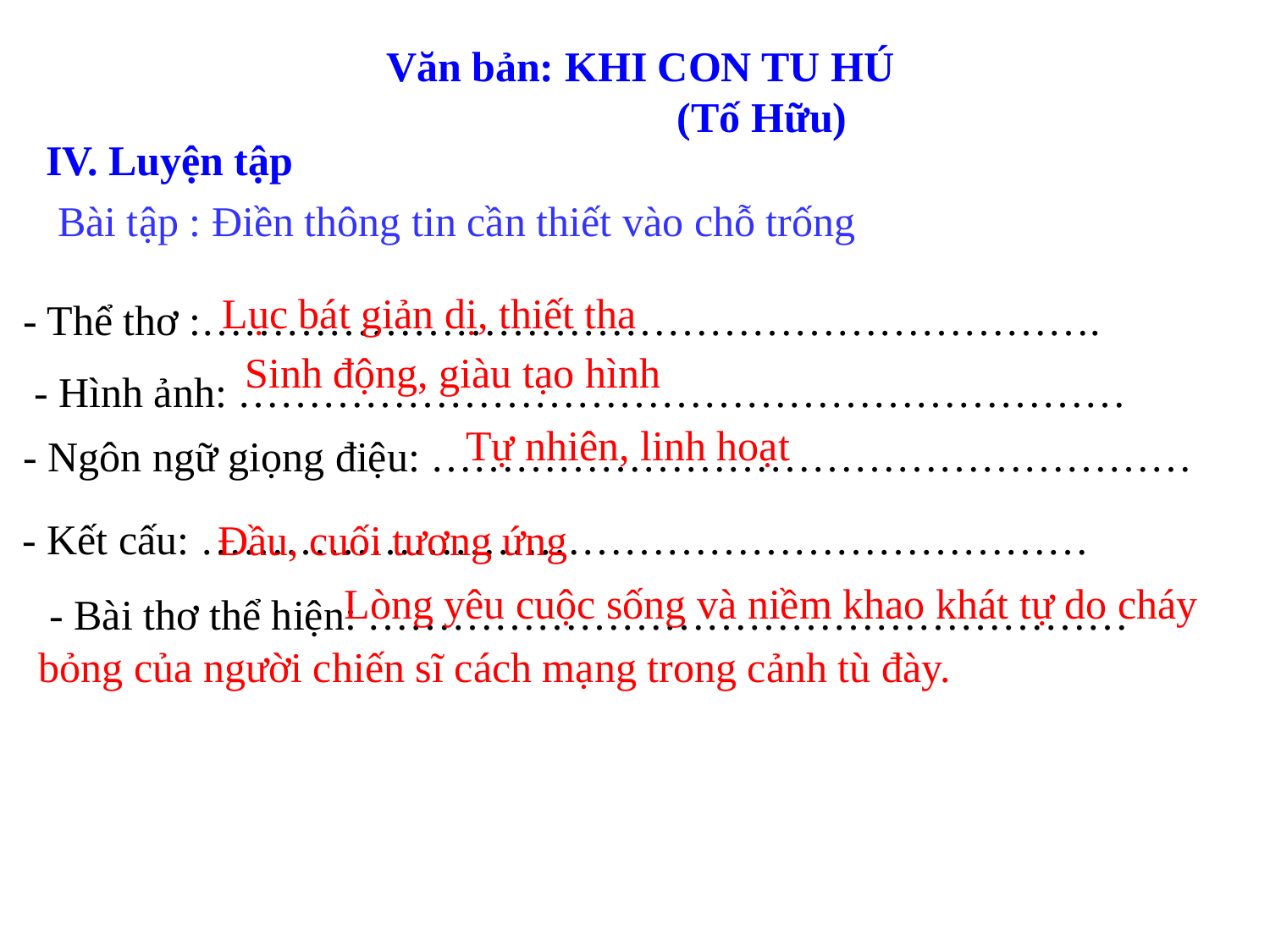

Văn bản: KHI CON TU HÚ
                       (Tố Hữu)
Tố Hữu
IV. Luyện tập
Bài tập : Điền thông tin cần thiết vào chỗ trống
Lục bát giản dị, thiết tha
- Thể thơ :……………………………………………………….

Sinh động, giàu tạo hình
- Hình ảnh: ………………………………………………………
Tự nhiên, linh hoạt
- Ngôn ngữ giọng điệu: ………………………………………………

- Kết cấu: ………………………………………………………
Đầu, cuối tương ứng
Lòng yêu cuộc sống và niềm khao khát tự do cháy
- Bài thơ thể hiện: ………………………………………………

bỏng của người chiến sĩ cách mạng trong cảnh tù đày.